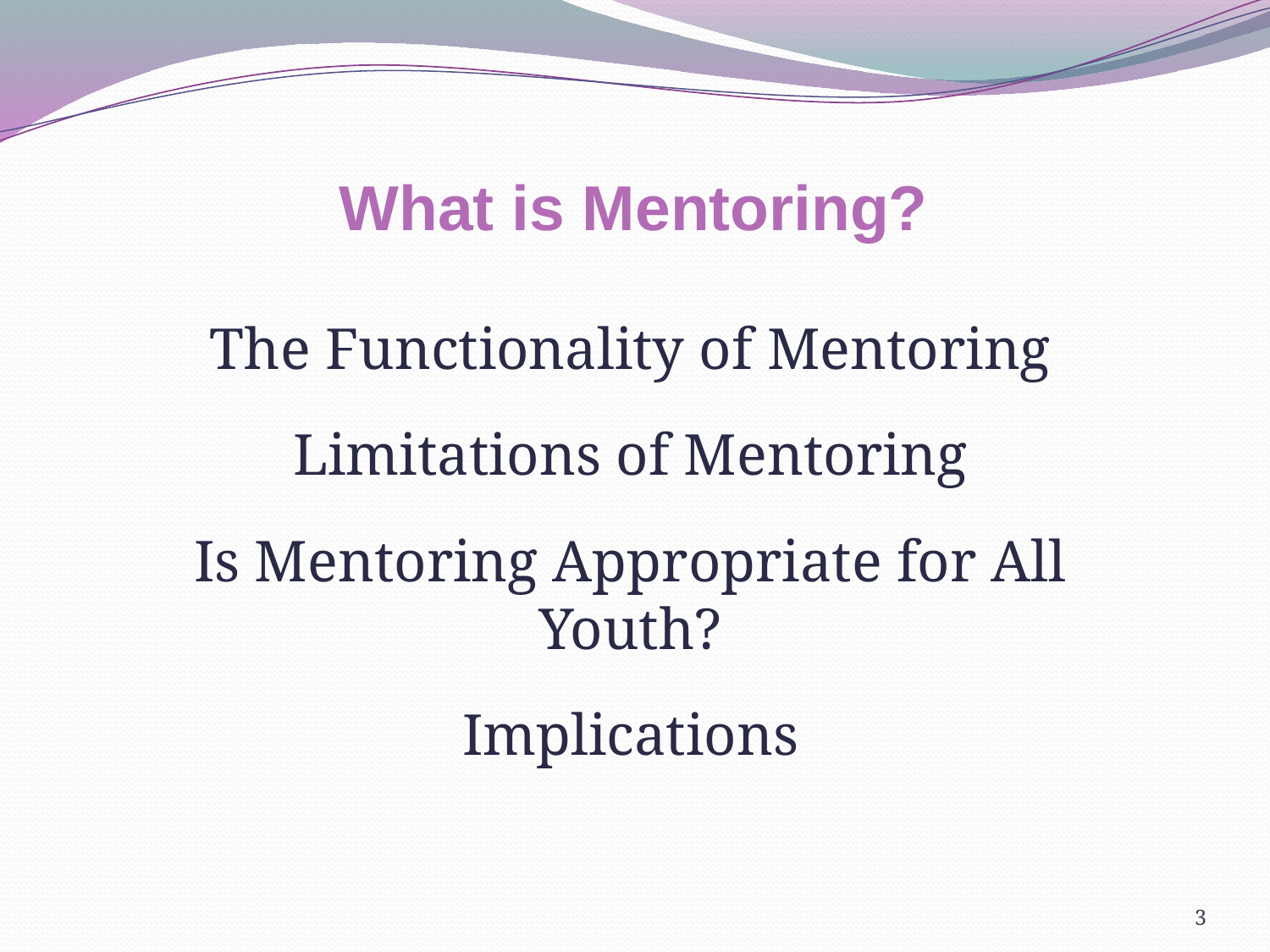

# What is Mentoring?
The Functionality of Mentoring

Limitations of Mentoring

Is Mentoring Appropriate for All Youth?

Implications

3